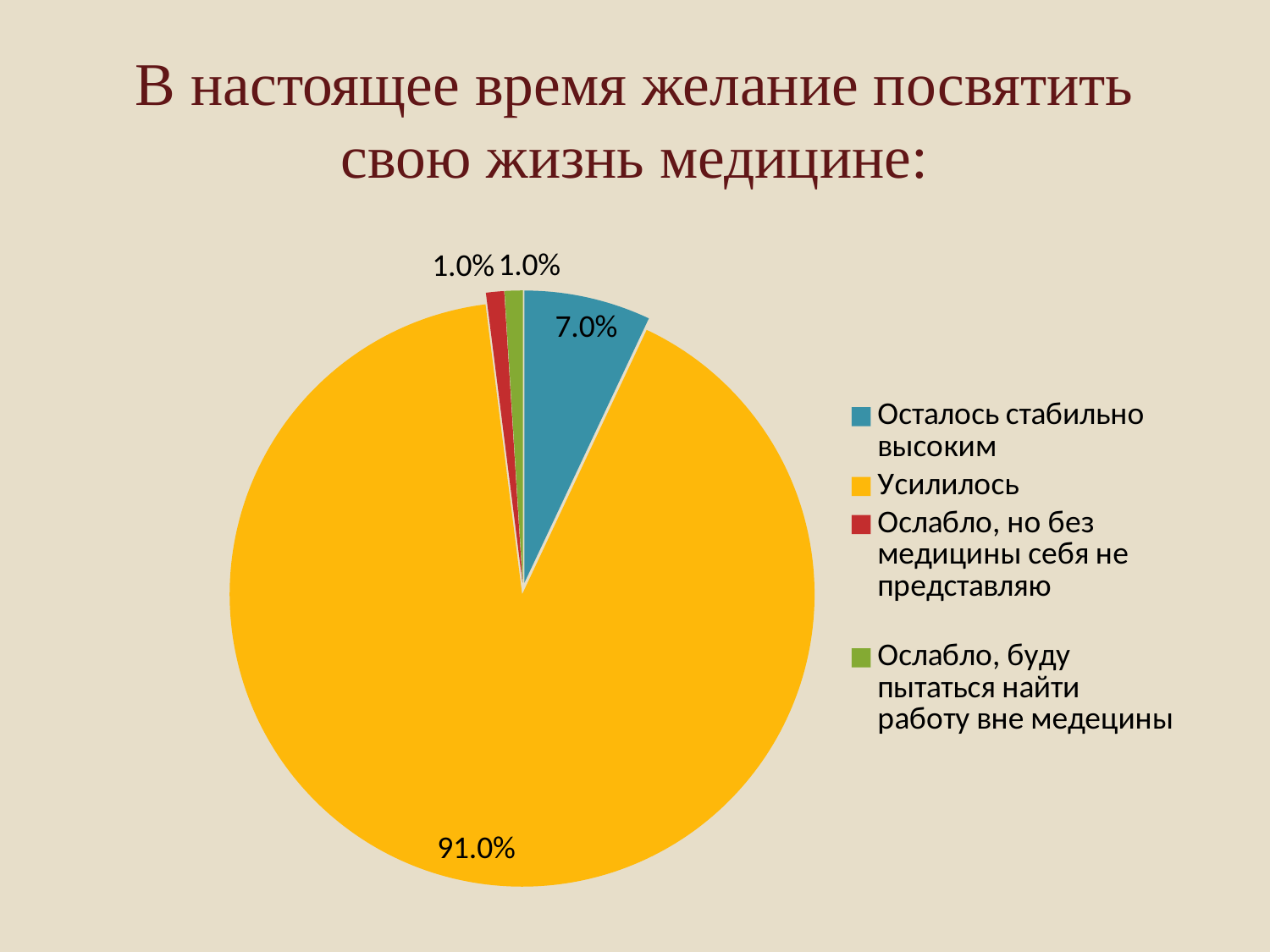

# В настоящее время желание посвятить свою жизнь медицине:

### Chart

| Category | Продажи |
|---|---|
| Осталось стабильно высоким  | 7.0 |
| Усилилось | 91.0 |
| Ослабло, но без медицины себя не
представляю
 | 1.0 |
| Ослабло, буду пытаться найти работу вне медецины  | 1.0 |